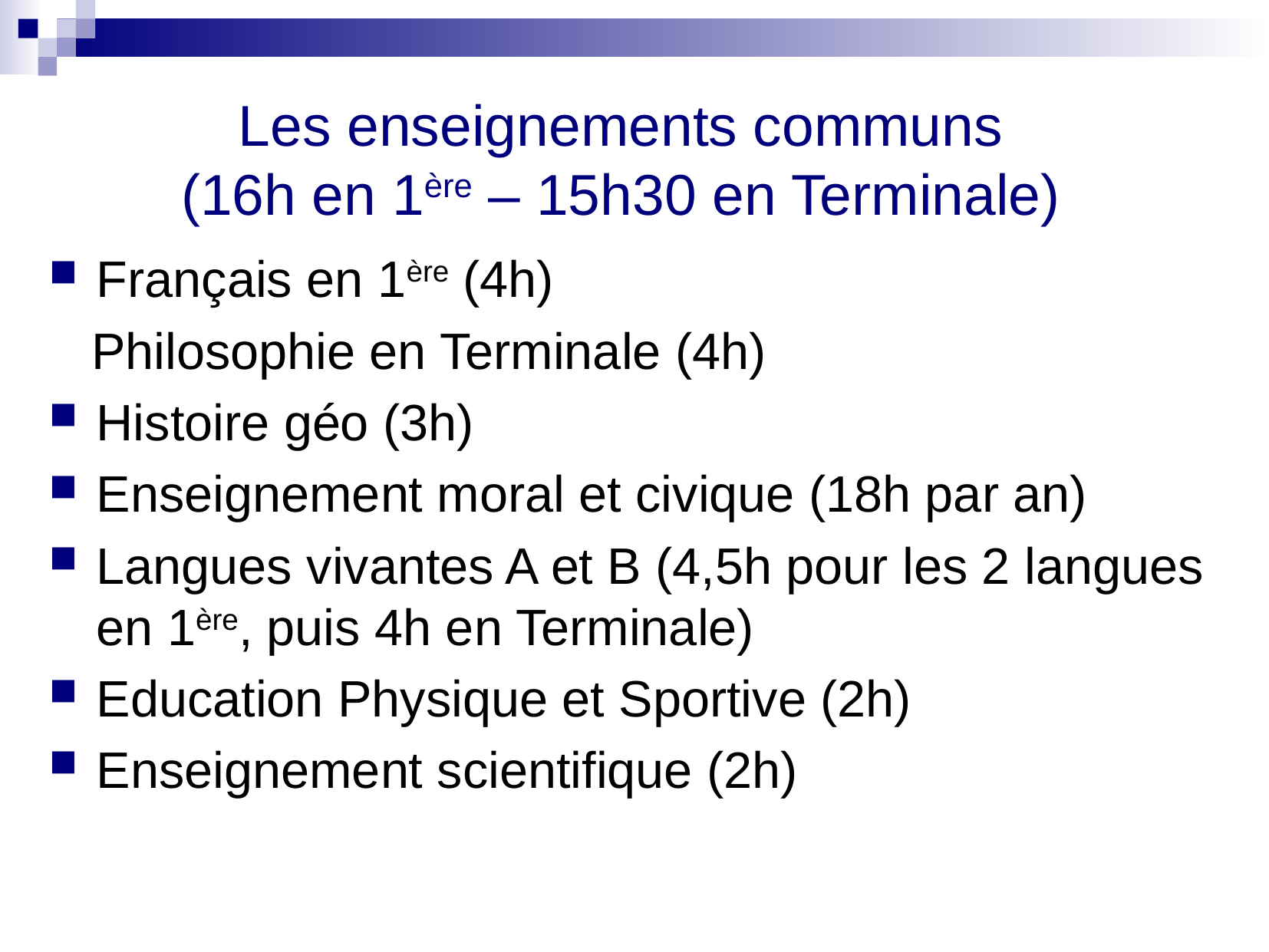

# Les enseignements communs (16h en 1ère – 15h30 en Terminale)
Français en 1ère (4h)
   Philosophie en Terminale (4h)
Histoire géo (3h)
Enseignement moral et civique (18h par an)
Langues vivantes A et B (4,5h pour les 2 langues en 1ère, puis 4h en Terminale)
Education Physique et Sportive (2h)
Enseignement scientifique (2h)